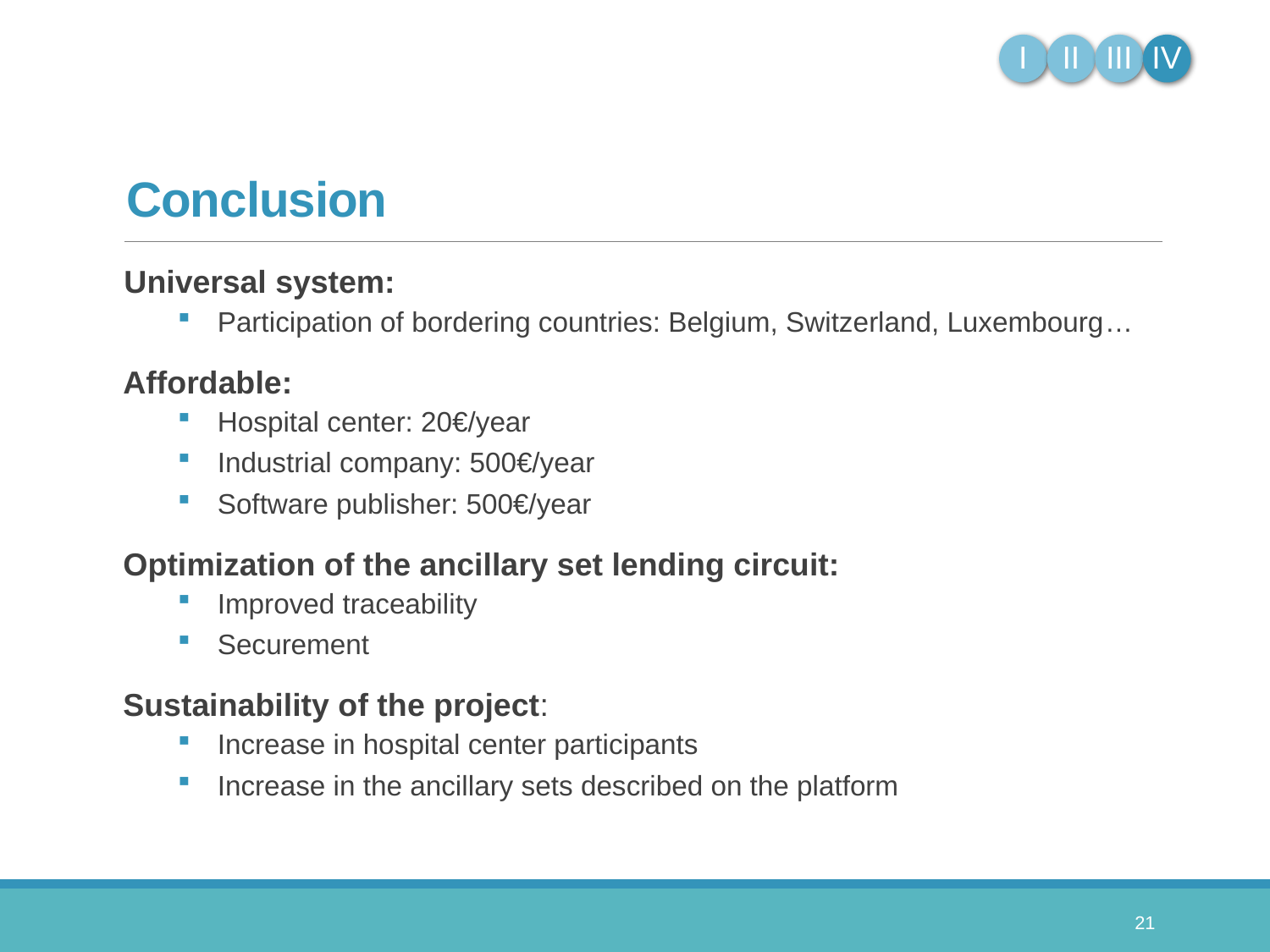

I
II
III
IV
# Conclusion
 Universal system:
Participation of bordering countries: Belgium, Switzerland, Luxembourg…
 Affordable:
Hospital center: 20€/year
Industrial company: 500€/year
Software publisher: 500€/year
 Optimization of the ancillary set lending circuit:
Improved traceability
Securement
 Sustainability of the project:
Increase in hospital center participants
Increase in the ancillary sets described on the platform

21